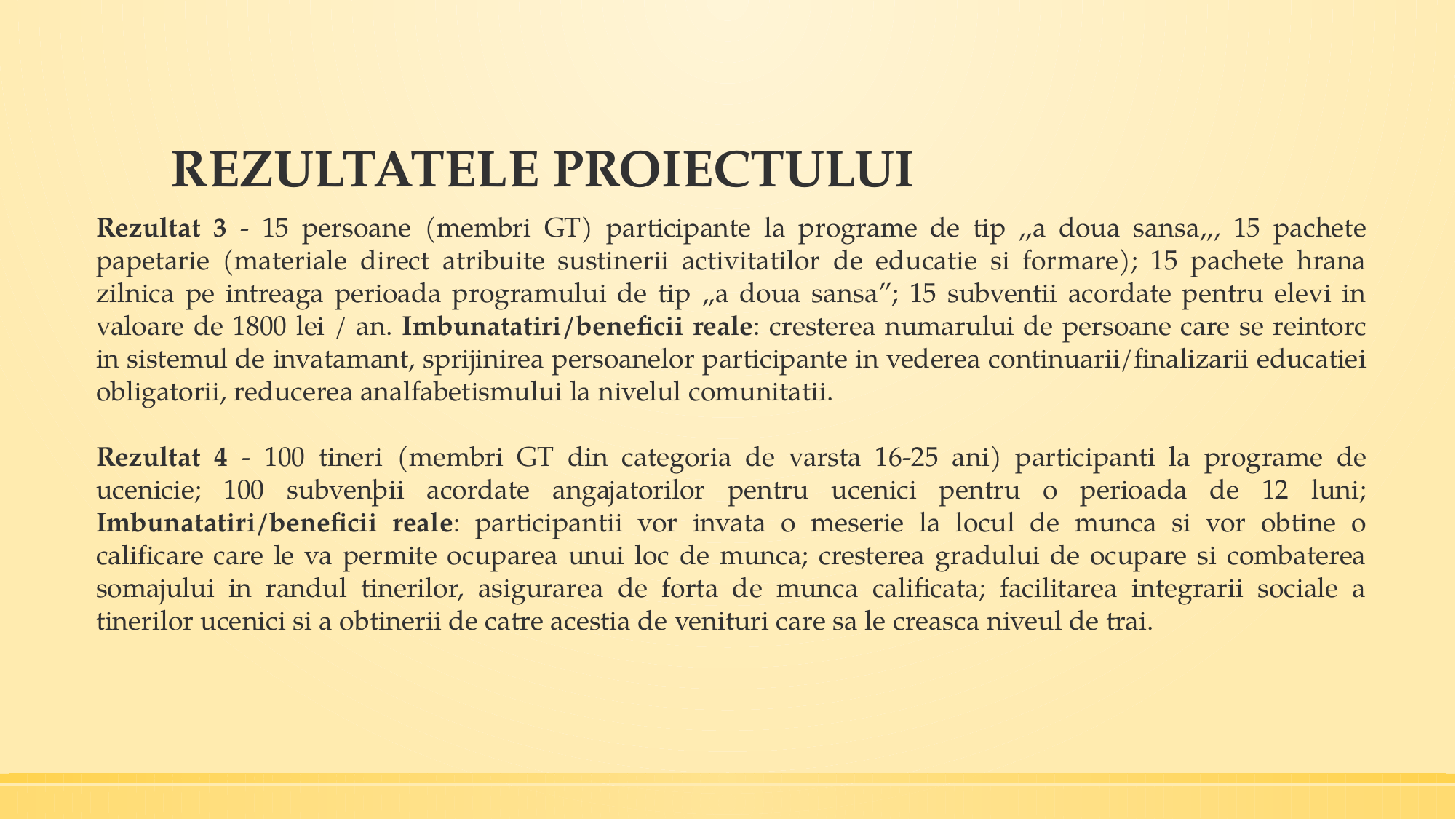

# REZULTATELE PROIECTULUI
Rezultat 3 - 15 persoane (membri GT) participante la programe de tip ,,a doua sansa,,, 15 pachete papetarie (materiale direct atribuite sustinerii activitatilor de educatie si formare); 15 pachete hrana zilnica pe intreaga perioada programului de tip „a doua sansa”; 15 subventii acordate pentru elevi in valoare de 1800 lei / an. Imbunatatiri/beneficii reale: cresterea numarului de persoane care se reintorc in sistemul de invatamant, sprijinirea persoanelor participante in vederea continuarii/finalizarii educatiei obligatorii, reducerea analfabetismului la nivelul comunitatii.

Rezultat 4 - 100 tineri (membri GT din categoria de varsta 16-25 ani) participanti la programe de ucenicie; 100 subvenþii acordate angajatorilor pentru ucenici pentru o perioada de 12 luni; Imbunatatiri/beneficii reale: participantii vor invata o meserie la locul de munca si vor obtine o calificare care le va permite ocuparea unui loc de munca; cresterea gradului de ocupare si combaterea somajului in randul tinerilor, asigurarea de forta de munca calificata; facilitarea integrarii sociale a tinerilor ucenici si a obtinerii de catre acestia de venituri care sa le creasca niveul de trai.